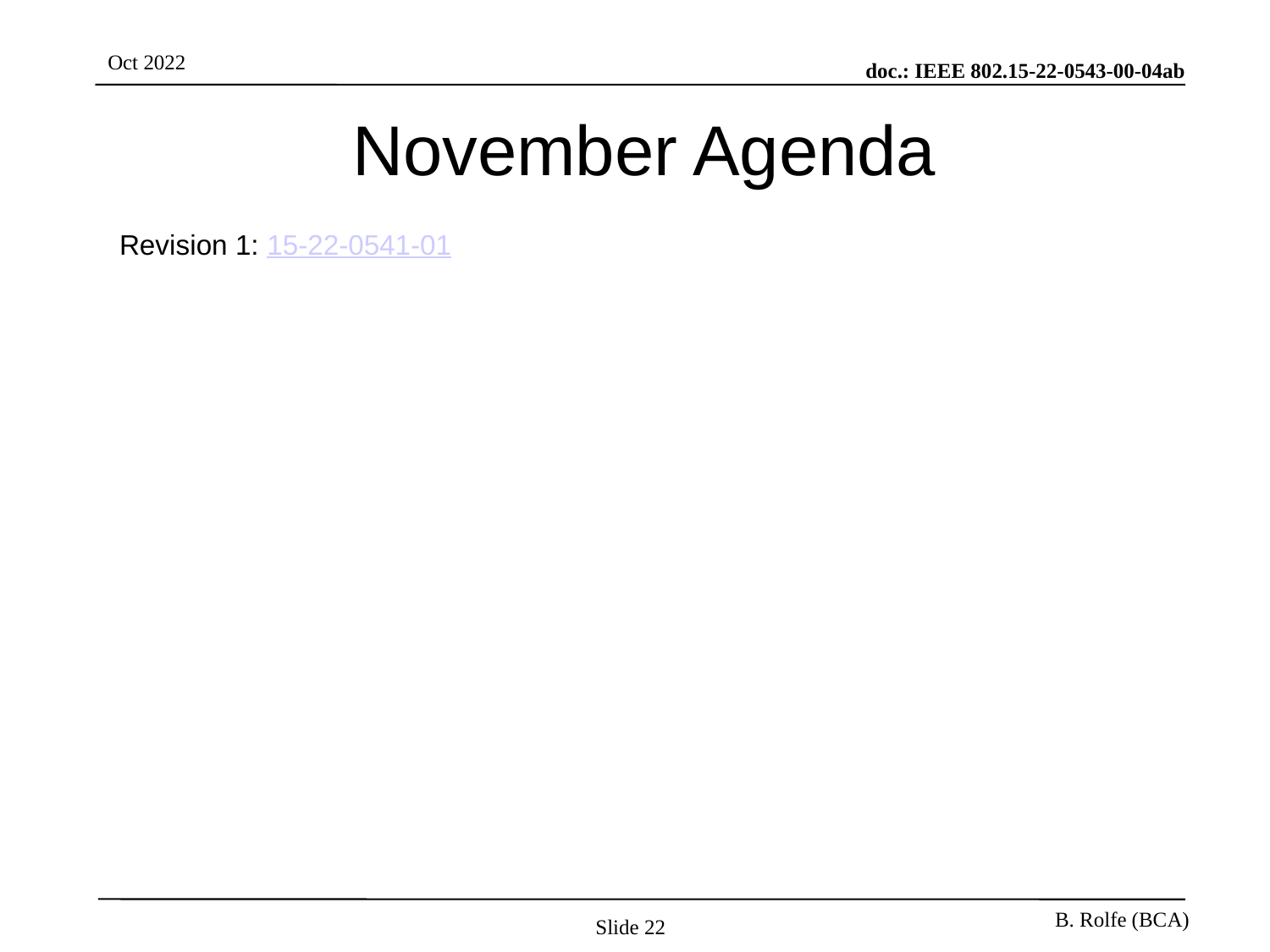

# November Agenda
Revision 1: 15-22-0541-01

Slide 22